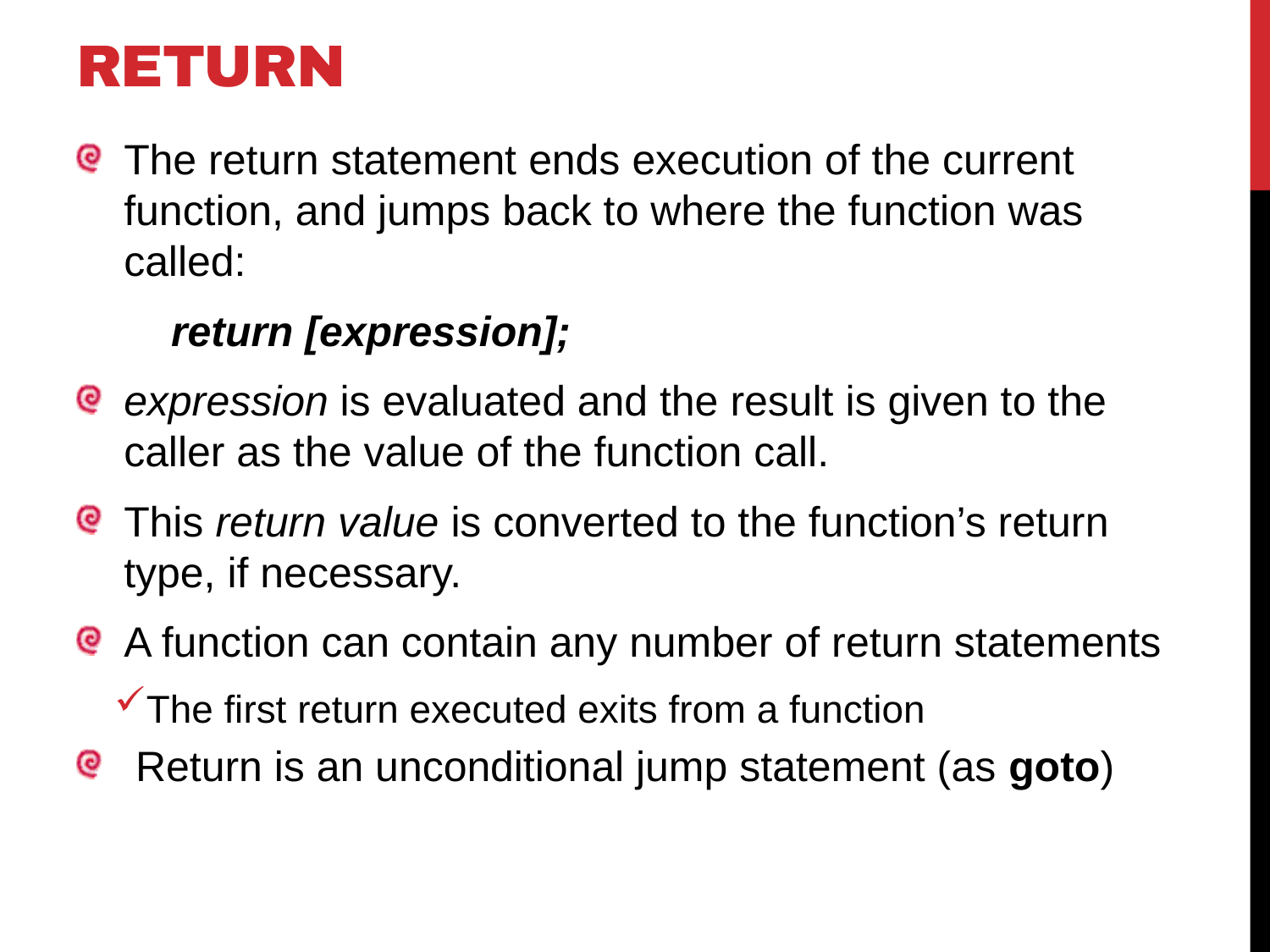

# return
The return statement ends execution of the current function, and jumps back to where the function was called:
        return [expression];
expression is evaluated and the result is given to the caller as the value of the function call.
This return value is converted to the function’s return type, if necessary.
A function can contain any number of return statements
The first return executed exits from a function
 Return is an unconditional jump statement (as goto)